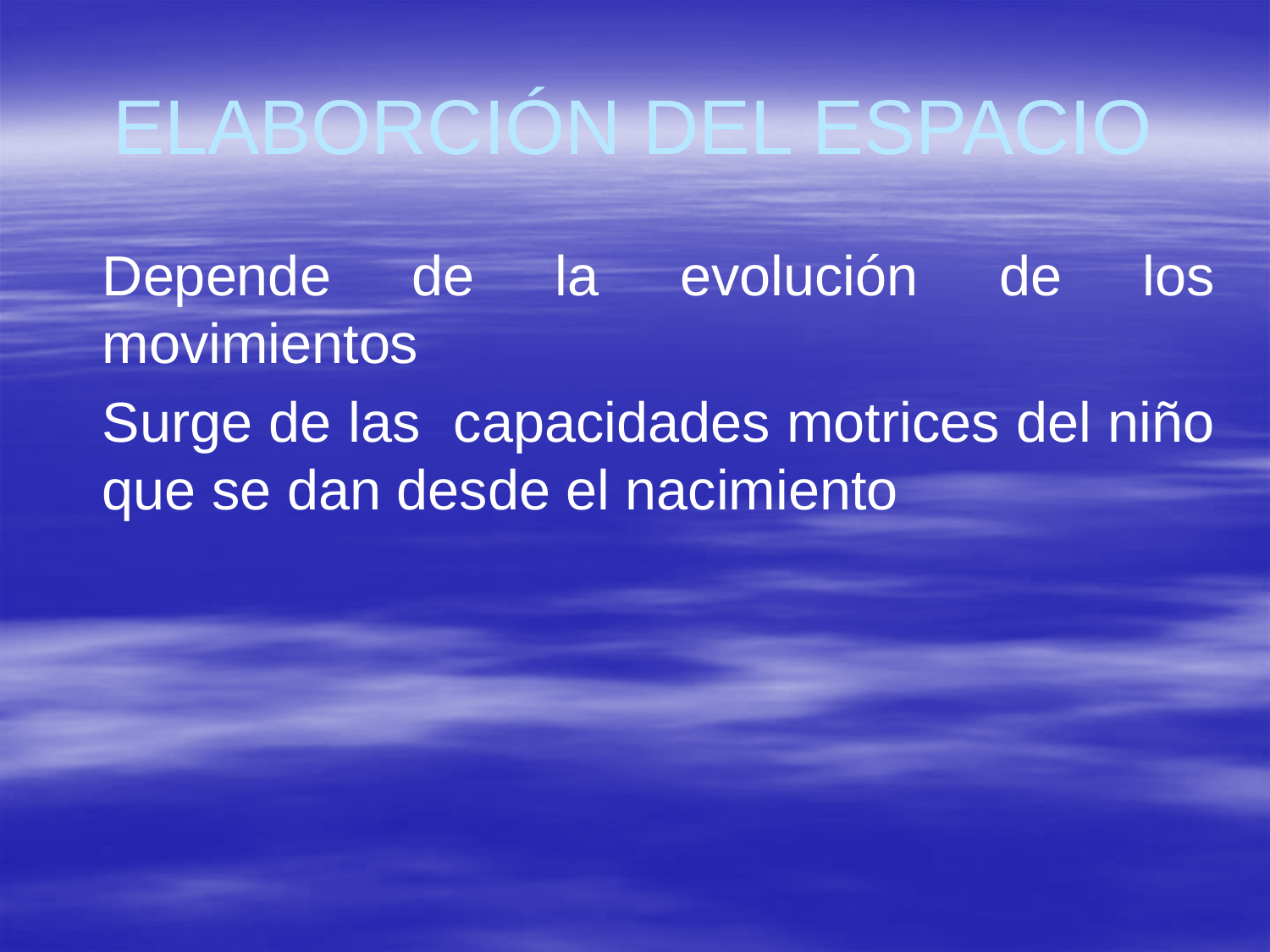

# ELABORCIÓN DEL ESPACIO
	Depende de la evolución de los movimientos
	Surge de las  capacidades motrices del niño que se dan desde el nacimiento